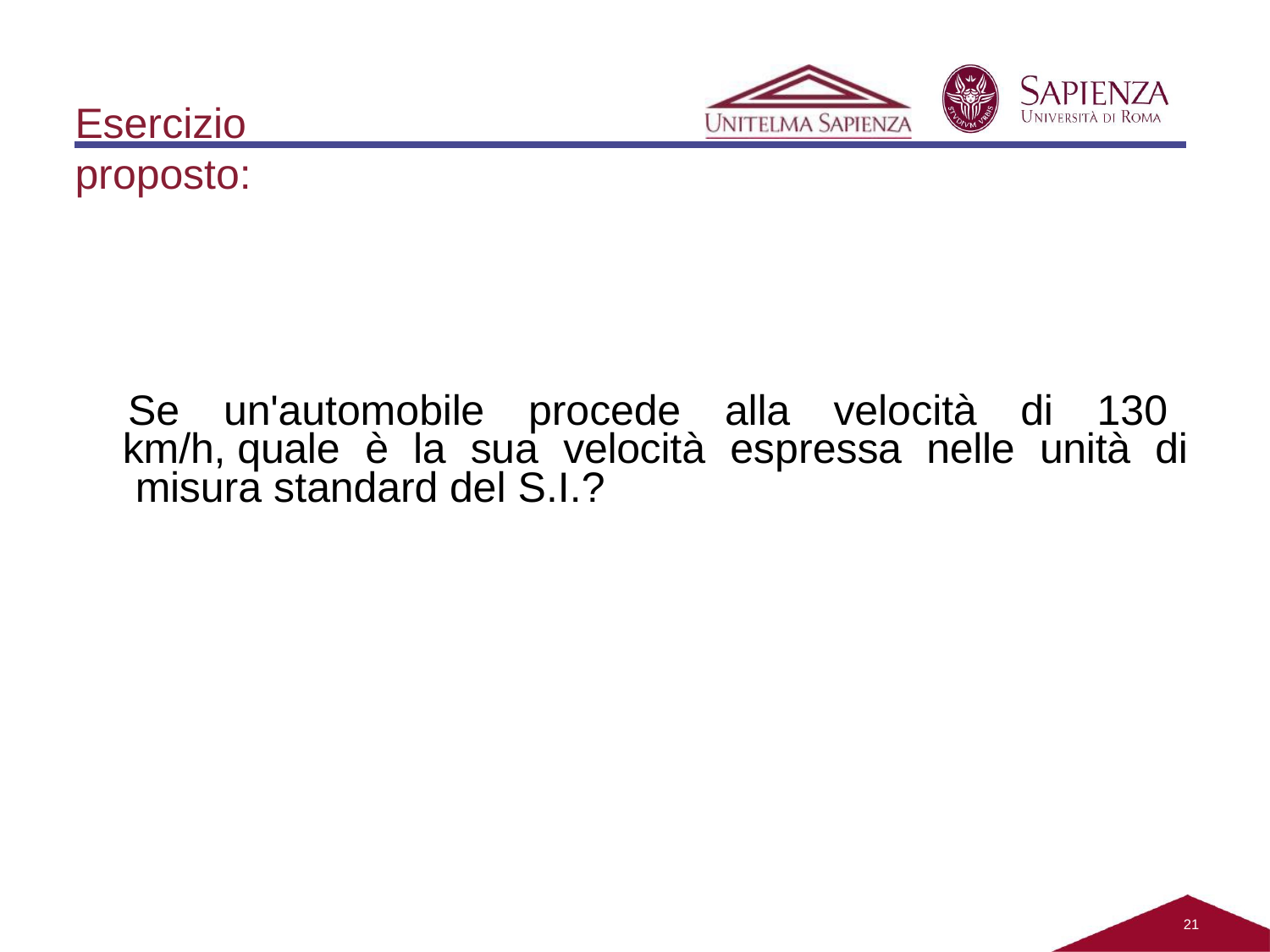

Esercizio proposto:
Se  un'automobile  procede  alla  velocità  di  130  km/h, quale  è  la  sua  velocità  espressa  nelle  unità  di  misura standard del S.I.?
21